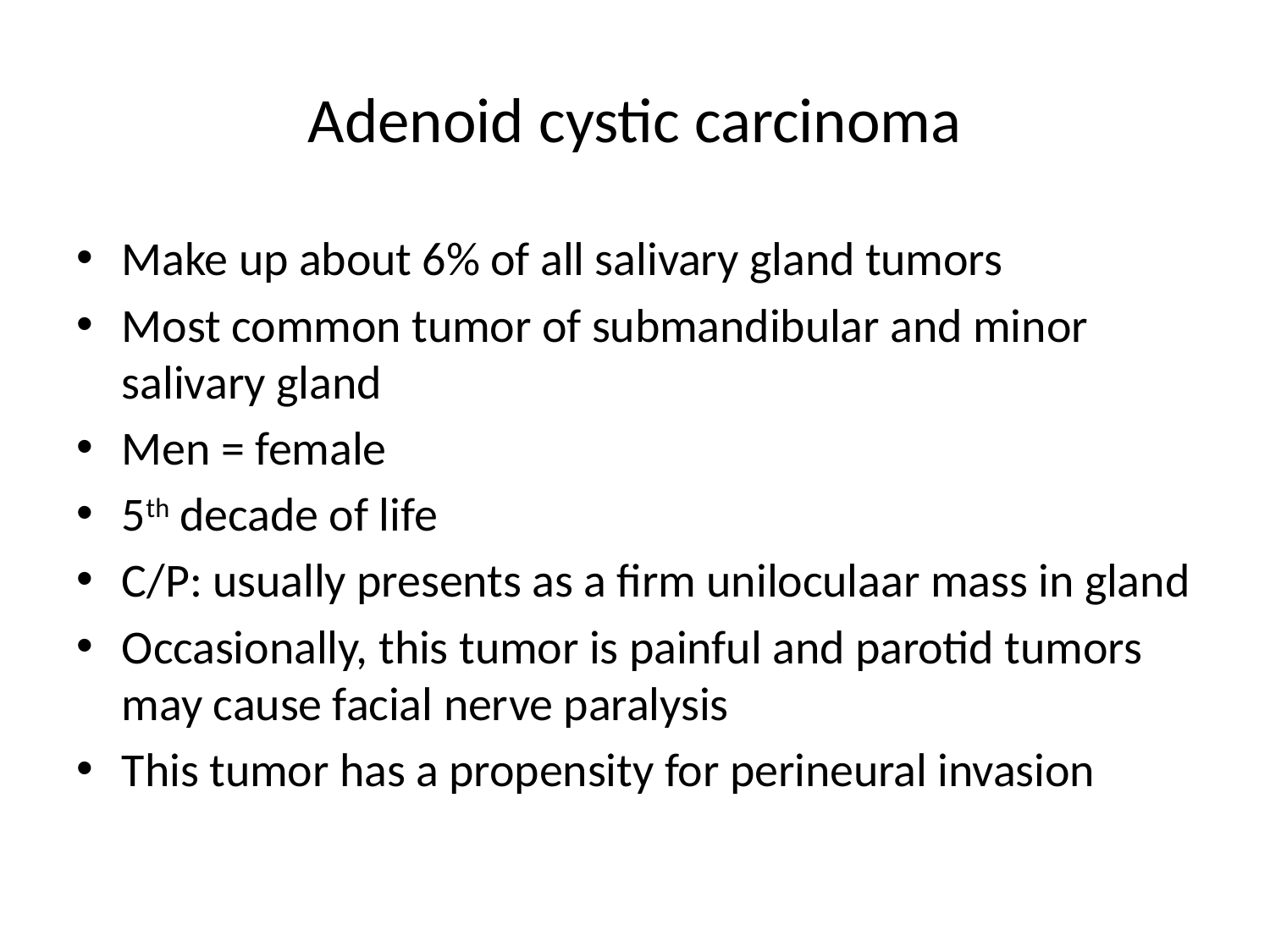

# Adenoid cystic carcinoma
Make up about 6% of all salivary gland tumors
Most common tumor of submandibular and minor salivary gland
Men = female
5th decade of life
C/P: usually presents as a firm uniloculaar mass in gland
Occasionally, this tumor is painful and parotid tumors may cause facial nerve paralysis
This tumor has a propensity for perineural invasion